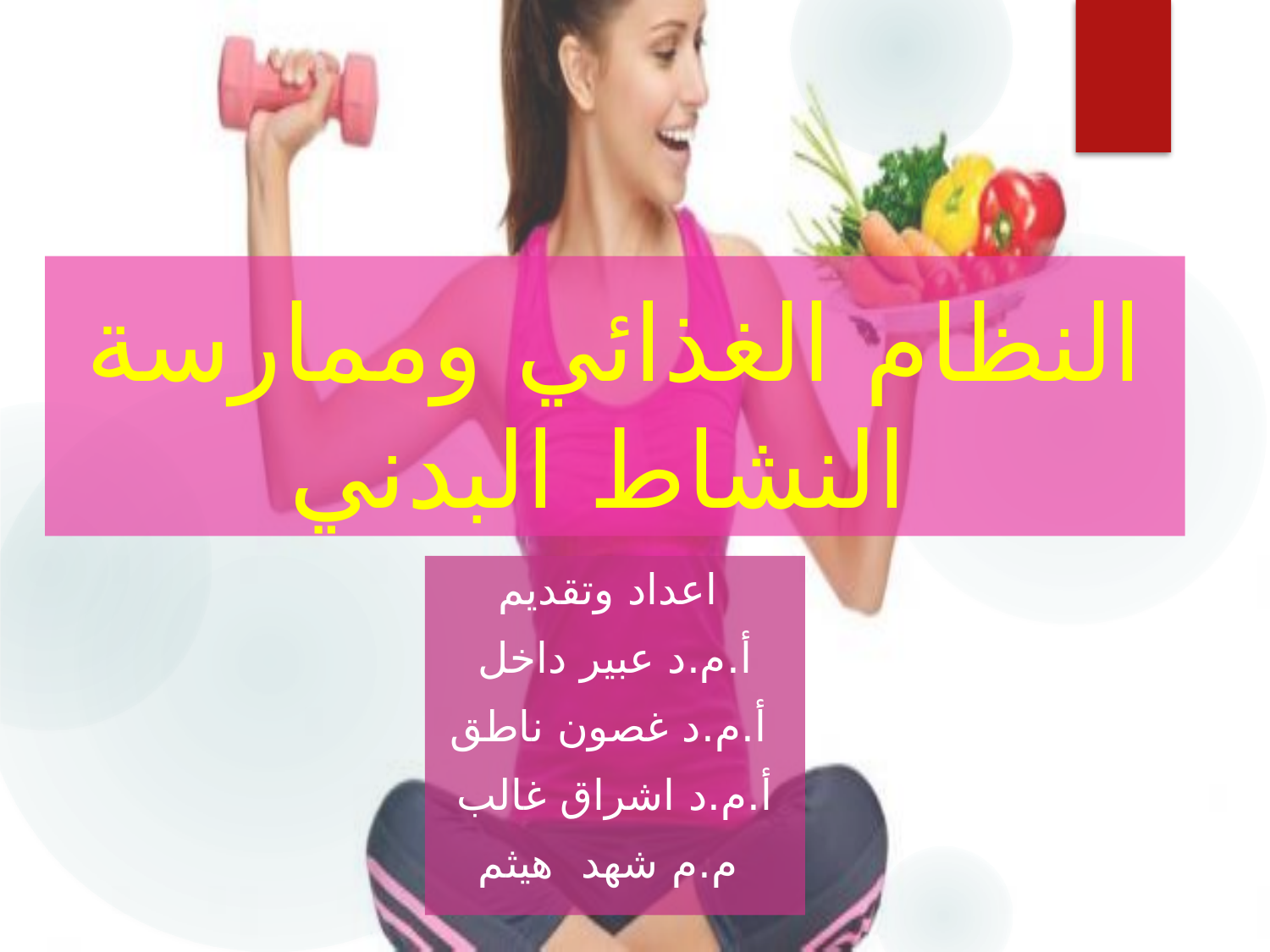

# النظام الغذائي وممارسة النشاط البدني
اعداد وتقديم
أ.م.د عبير داخل
أ.م.د غصون ناطق
أ.م.د اشراق غالب
م.م شهد  هيثم